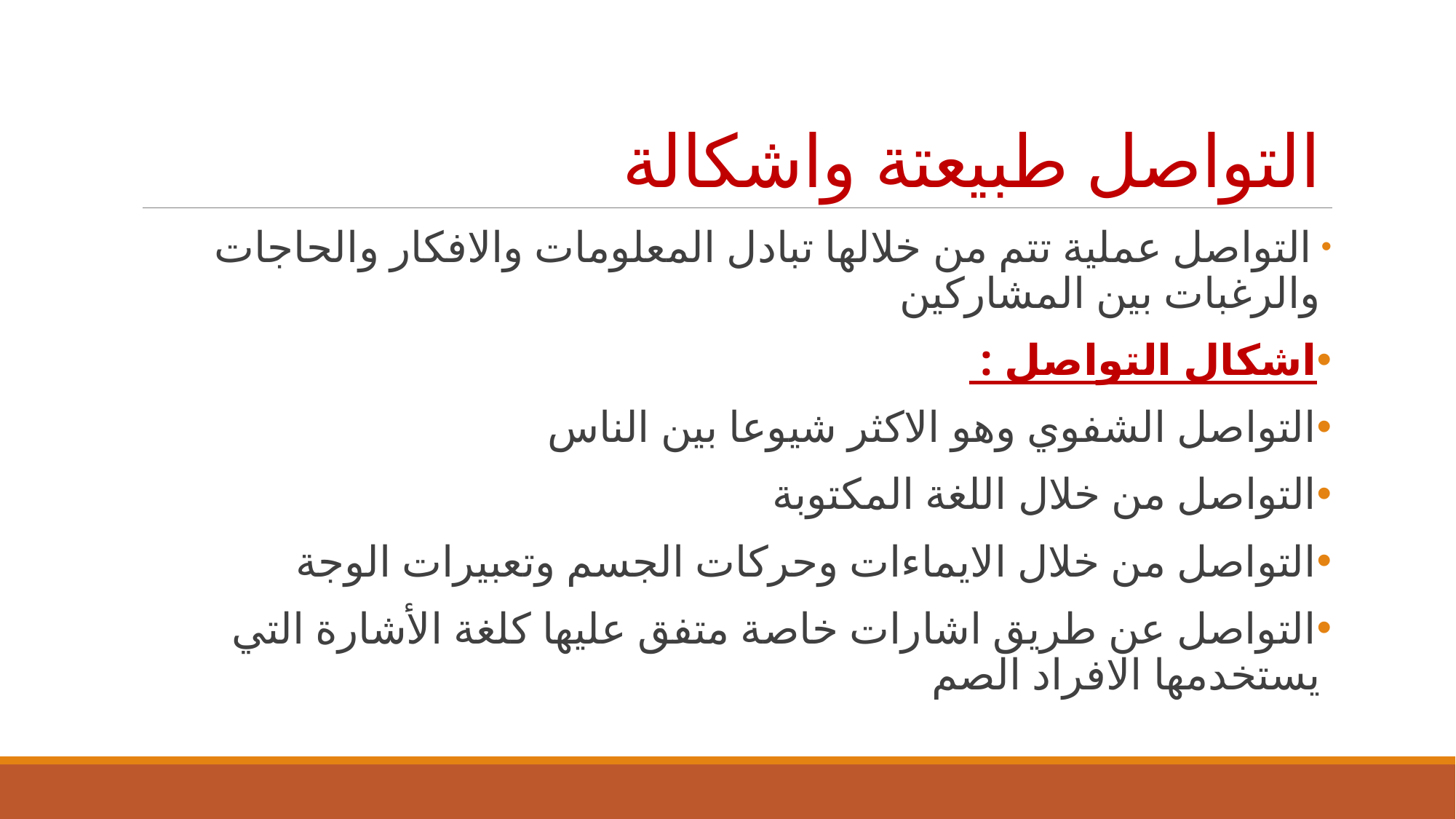

# التواصل طبيعتة واشكالة
 التواصل عملية تتم من خلالها تبادل المعلومات والافكار والحاجات والرغبات بين المشاركين
اشكال التواصل :
التواصل الشفوي وهو الاكثر شيوعا بين الناس
التواصل من خلال اللغة المكتوبة
التواصل من خلال الايماءات وحركات الجسم وتعبيرات الوجة
التواصل عن طريق اشارات خاصة متفق عليها كلغة الأشارة التي يستخدمها الافراد الصم